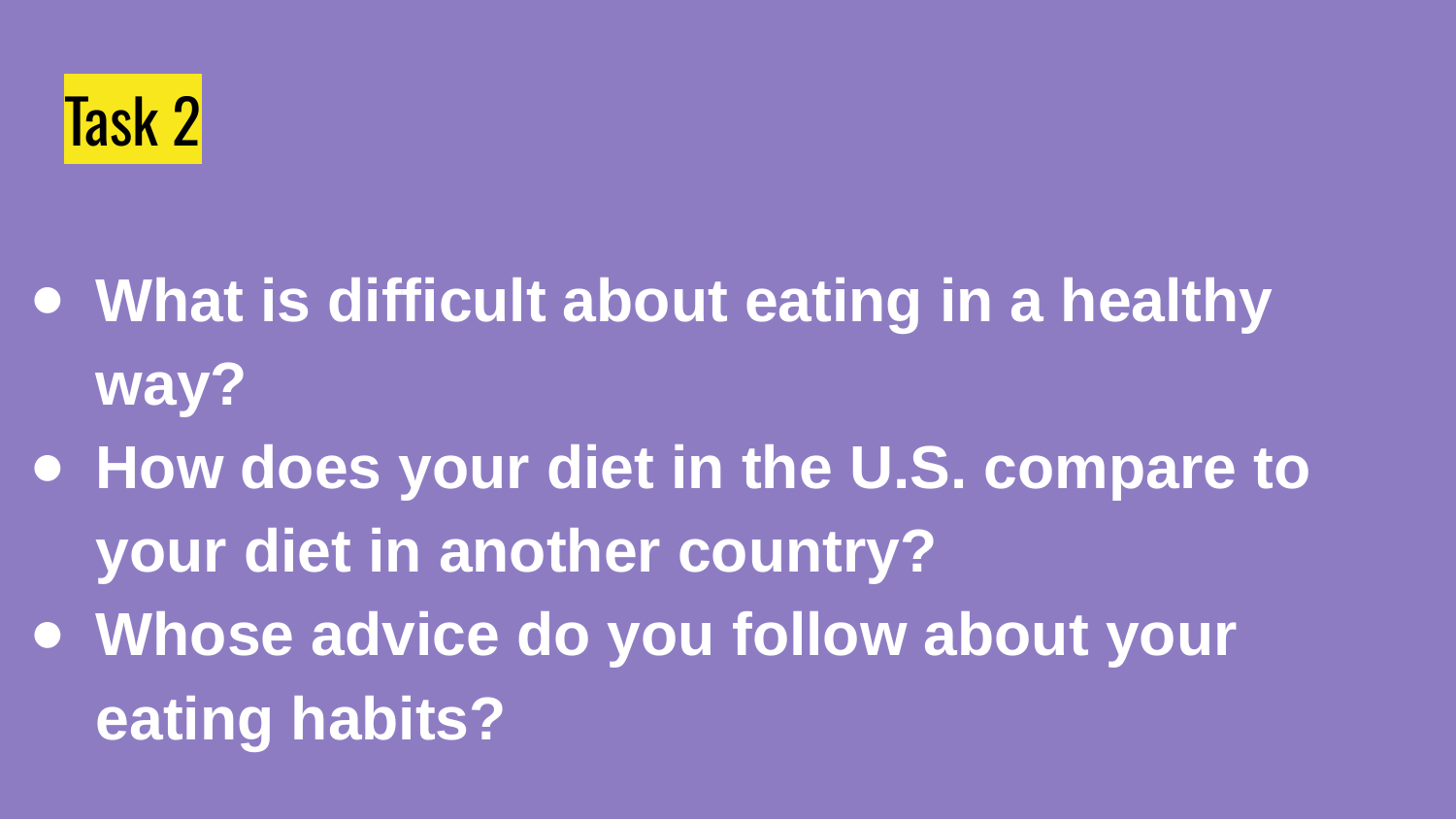

# Task 2

What is difficult about eating in a healthy way?
How does your diet in the U.S. compare to your diet in another country?
Whose advice do you follow about your eating habits?